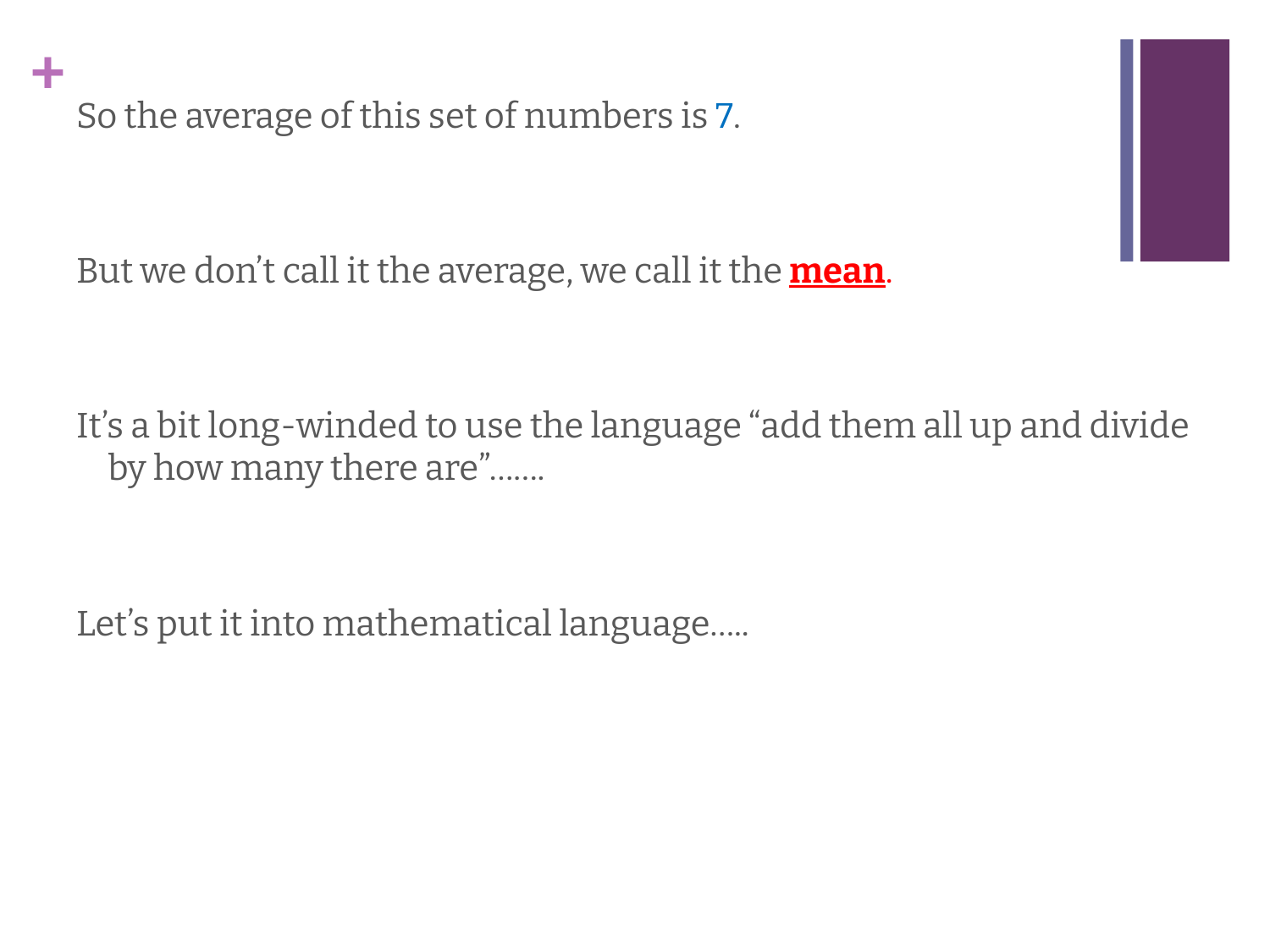

So the average of this set of numbers is 7.

But we don’t call it the average, we call it the mean.

It’s a bit long-winded to use the language “add them all up and divide by how many there are”…….

Let’s put it into mathematical language…..